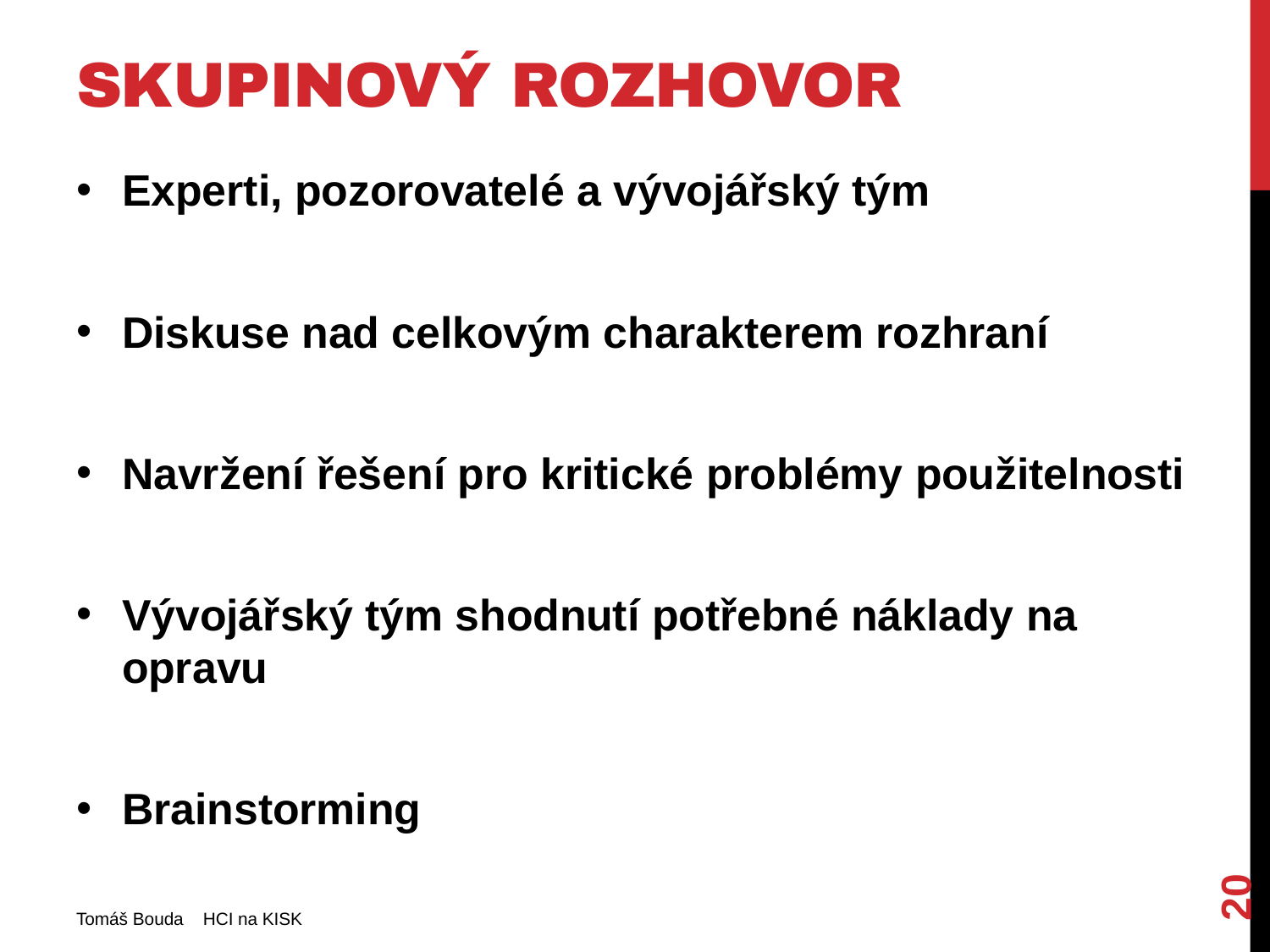

# Skupinový rozhovor
Experti, pozorovatelé a vývojářský tým

Diskuse nad celkovým charakterem rozhraní

Navržení řešení pro kritické problémy použitelnosti

Vývojářský tým shodnutí potřebné náklady na opravu

Brainstorming
20
Tomáš Bouda    HCI na KISK